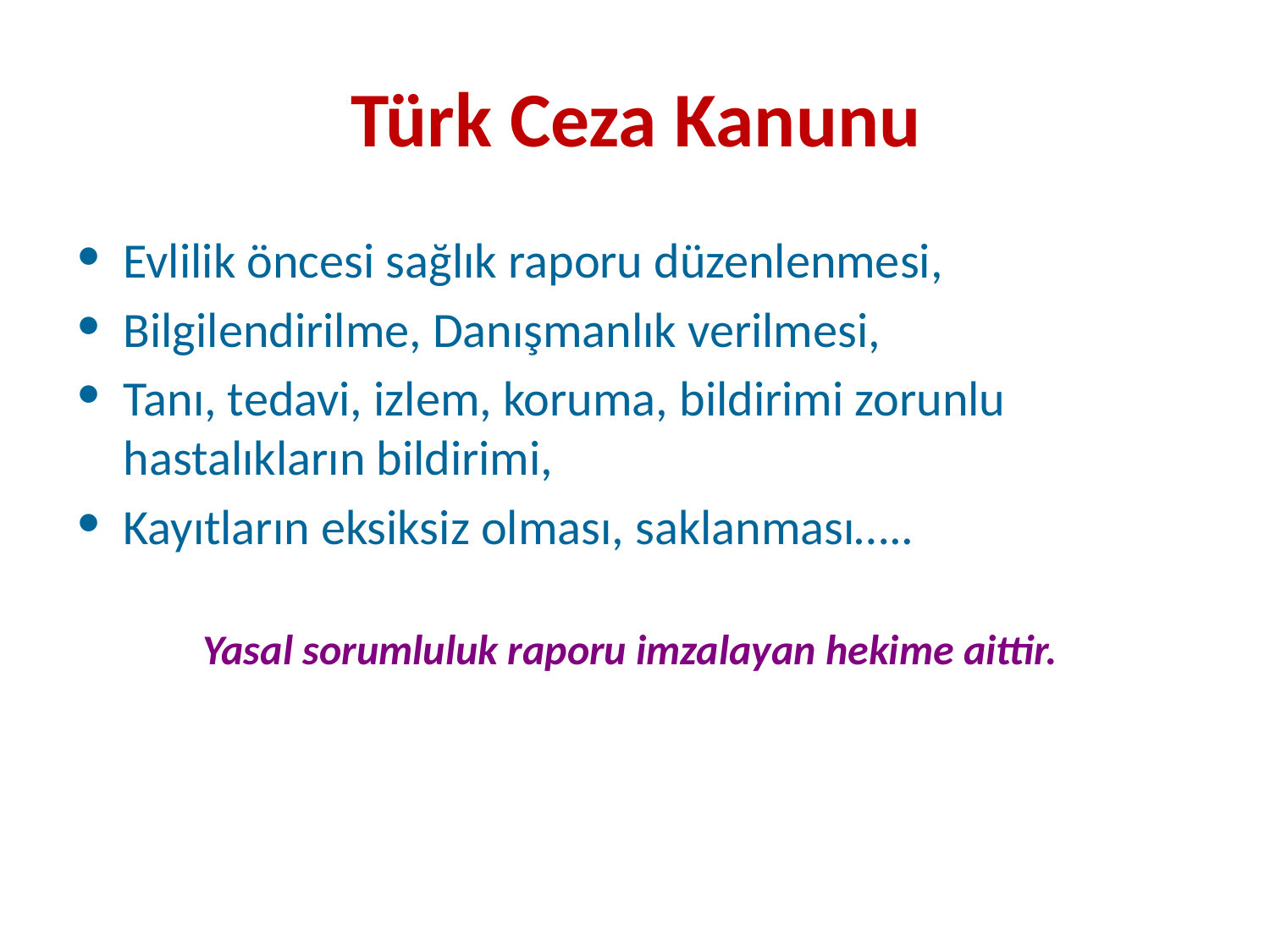

# Türk Ceza Kanunu
Evlilik öncesi sağlık raporu düzenlenmesi,
Bilgilendirilme, Danışmanlık verilmesi,
Tanı, tedavi, izlem, koruma, bildirimi zorunlu hastalıkların bildirimi,
Kayıtların eksiksiz olması, saklanması…..

Yasal sorumluluk raporu imzalayan hekime aittir.